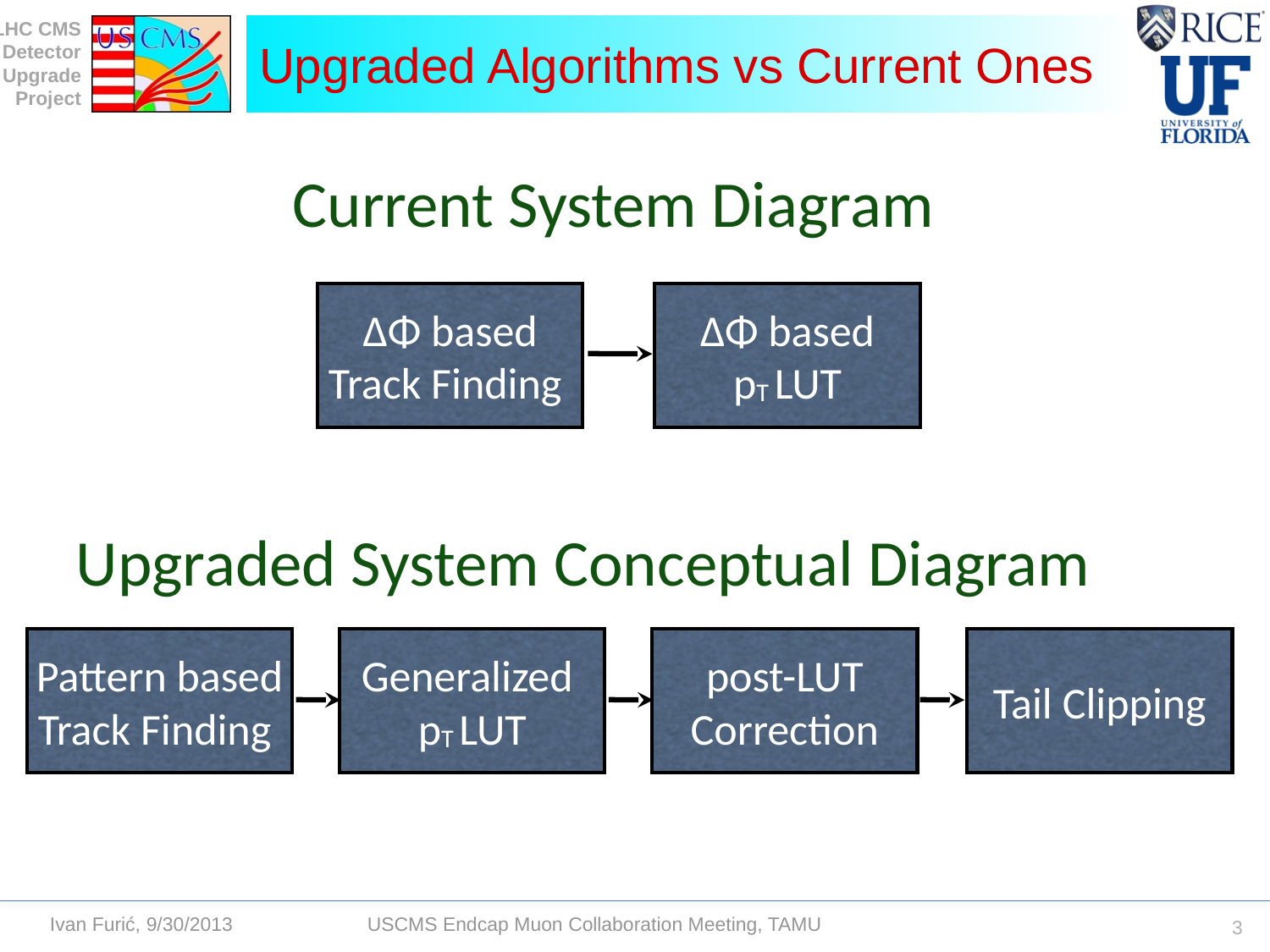

# Upgraded Algorithms vs Current Ones
Current System Diagram
ΔΦ based Track Finding
ΔΦ based
 pT LUT

Upgraded System Conceptual Diagram
Pattern based Track Finding
Generalized
pT LUT
post-LUT Correction
Tail Clipping

3